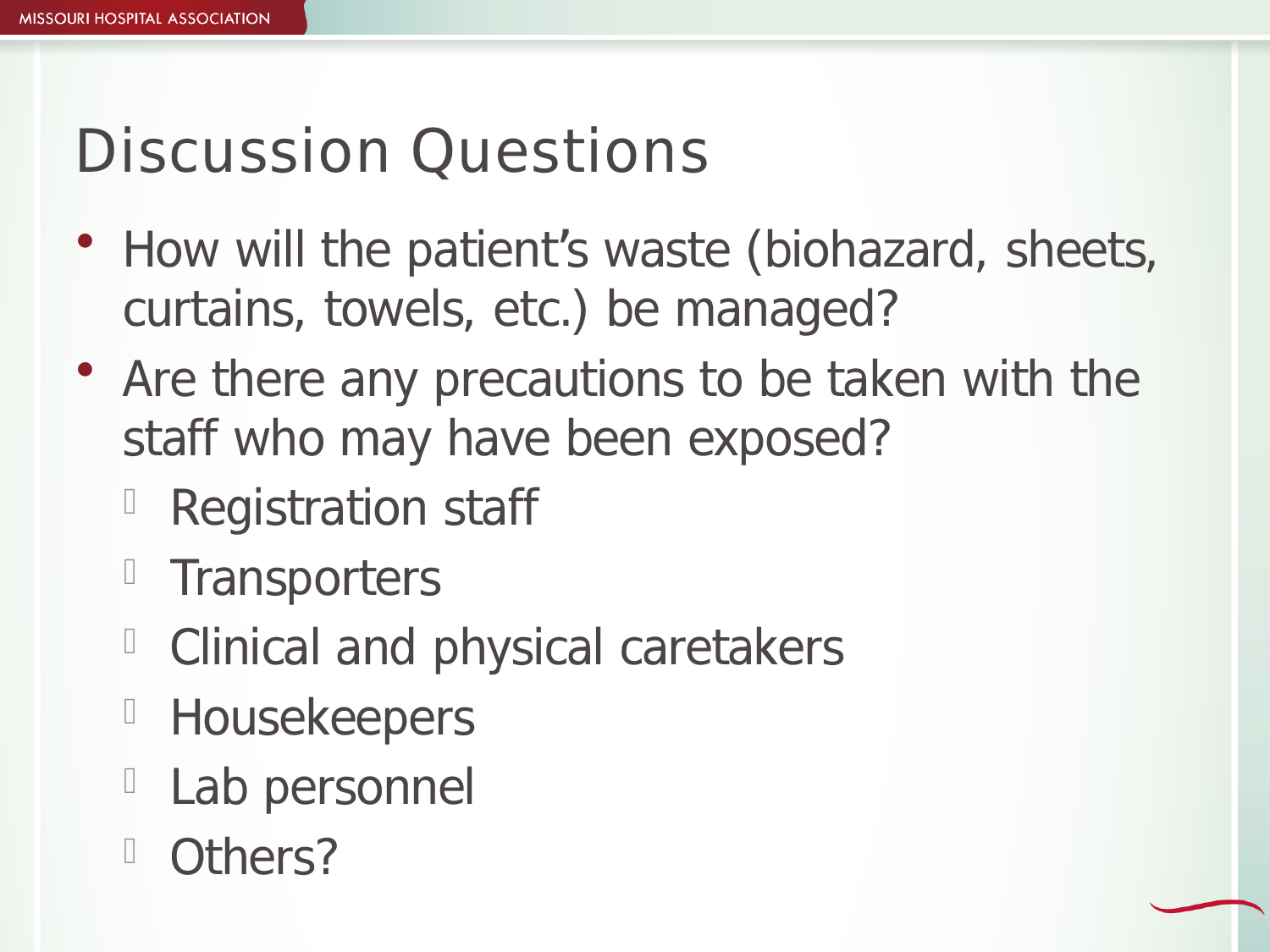

# Discussion Questions
How will the patient’s waste (biohazard, sheets, curtains, towels, etc.) be managed?
Are there any precautions to be taken with the staff who may have been exposed?
Registration staff
Transporters
Clinical and physical caretakers
Housekeepers
Lab personnel
Others?